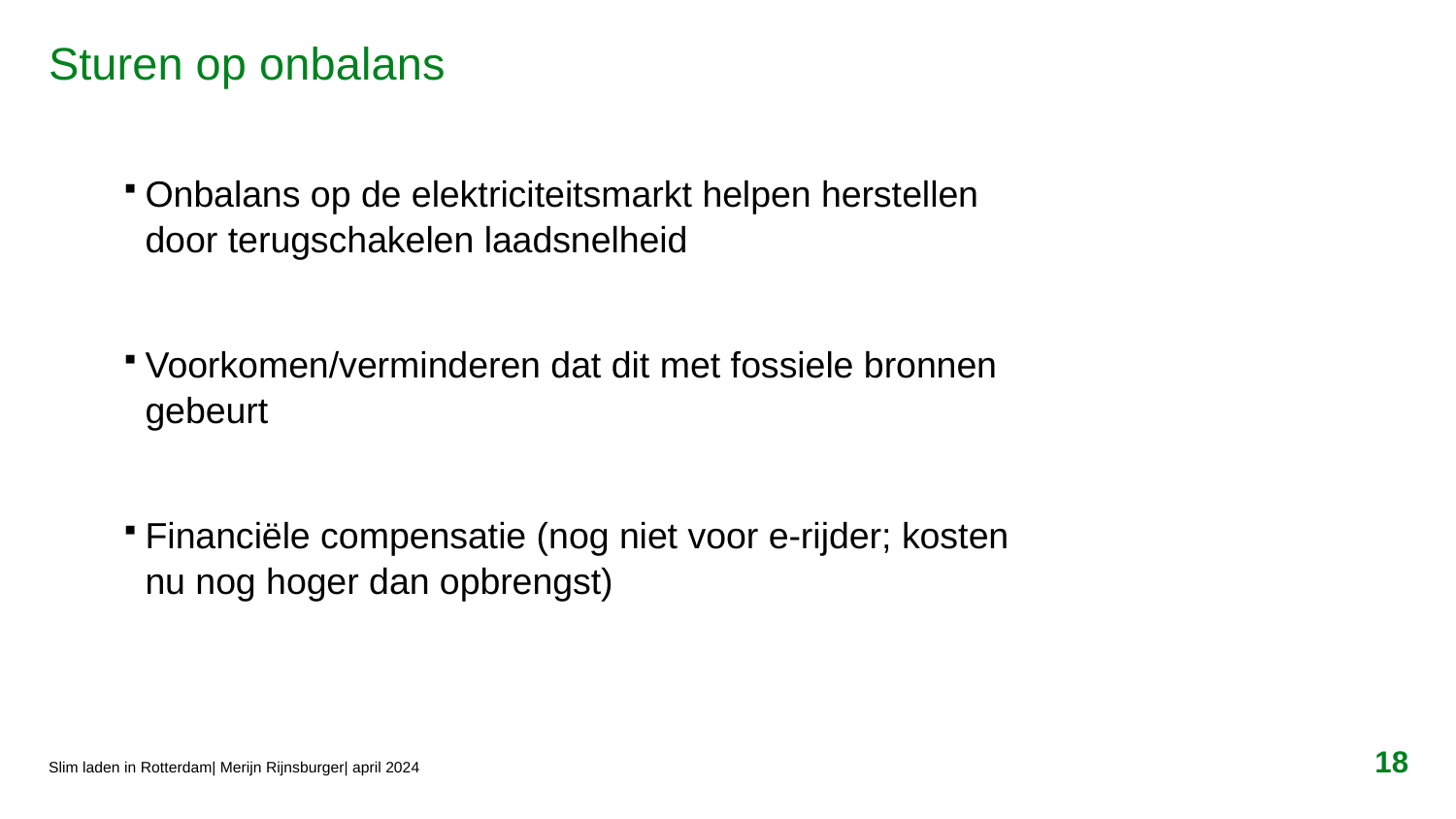

# Sturen op onbalans
Onbalans op de elektriciteitsmarkt helpen herstellen door terugschakelen laadsnelheid

Voorkomen/verminderen dat dit met fossiele bronnen gebeurt

Financiële compensatie (nog niet voor e-rijder; kosten nu nog hoger dan opbrengst)

18
Slim laden in Rotterdam| Merijn Rijnsburger| april 2024